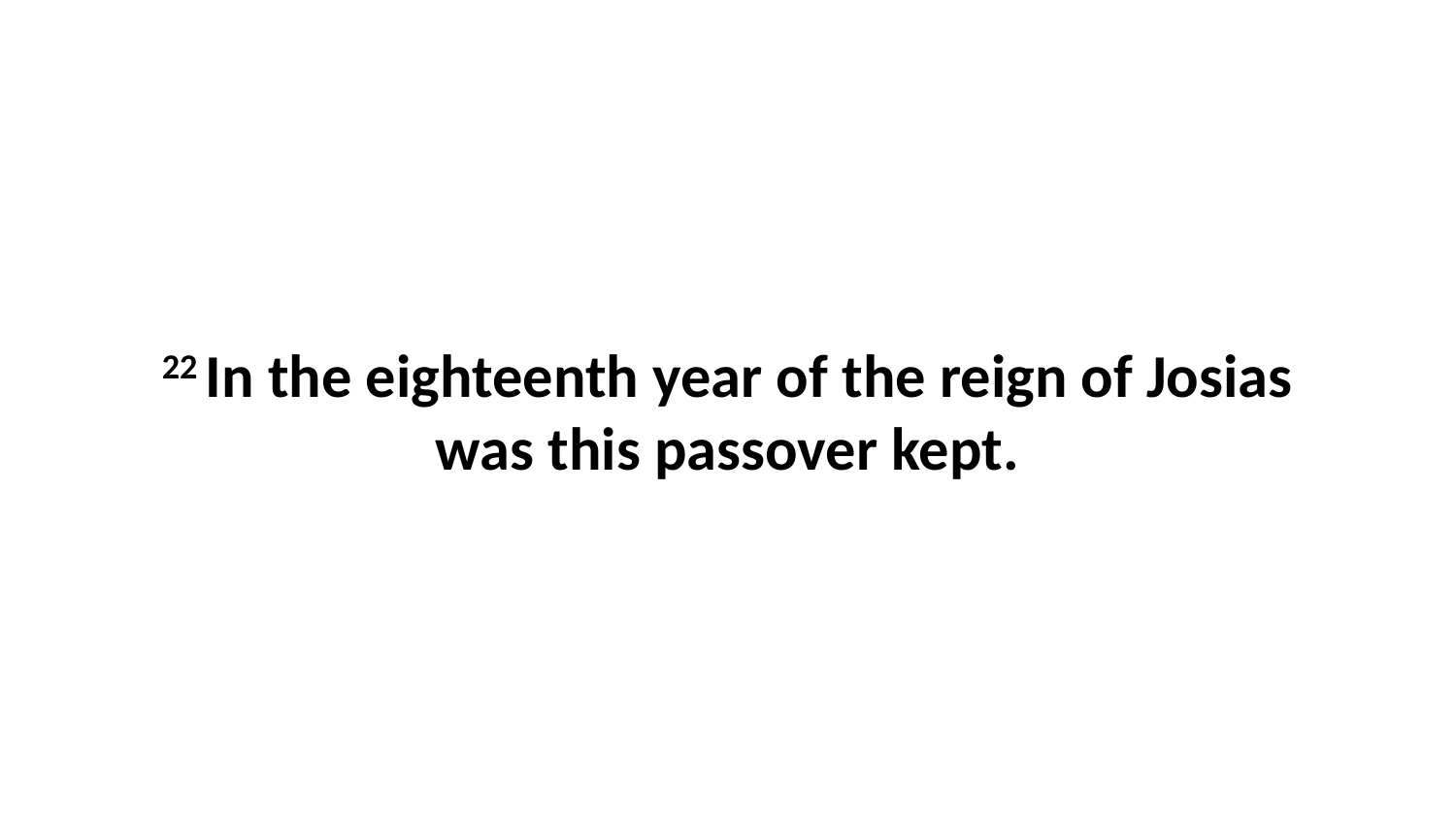

22 In the eighteenth year of the reign of Josias was this passover kept.